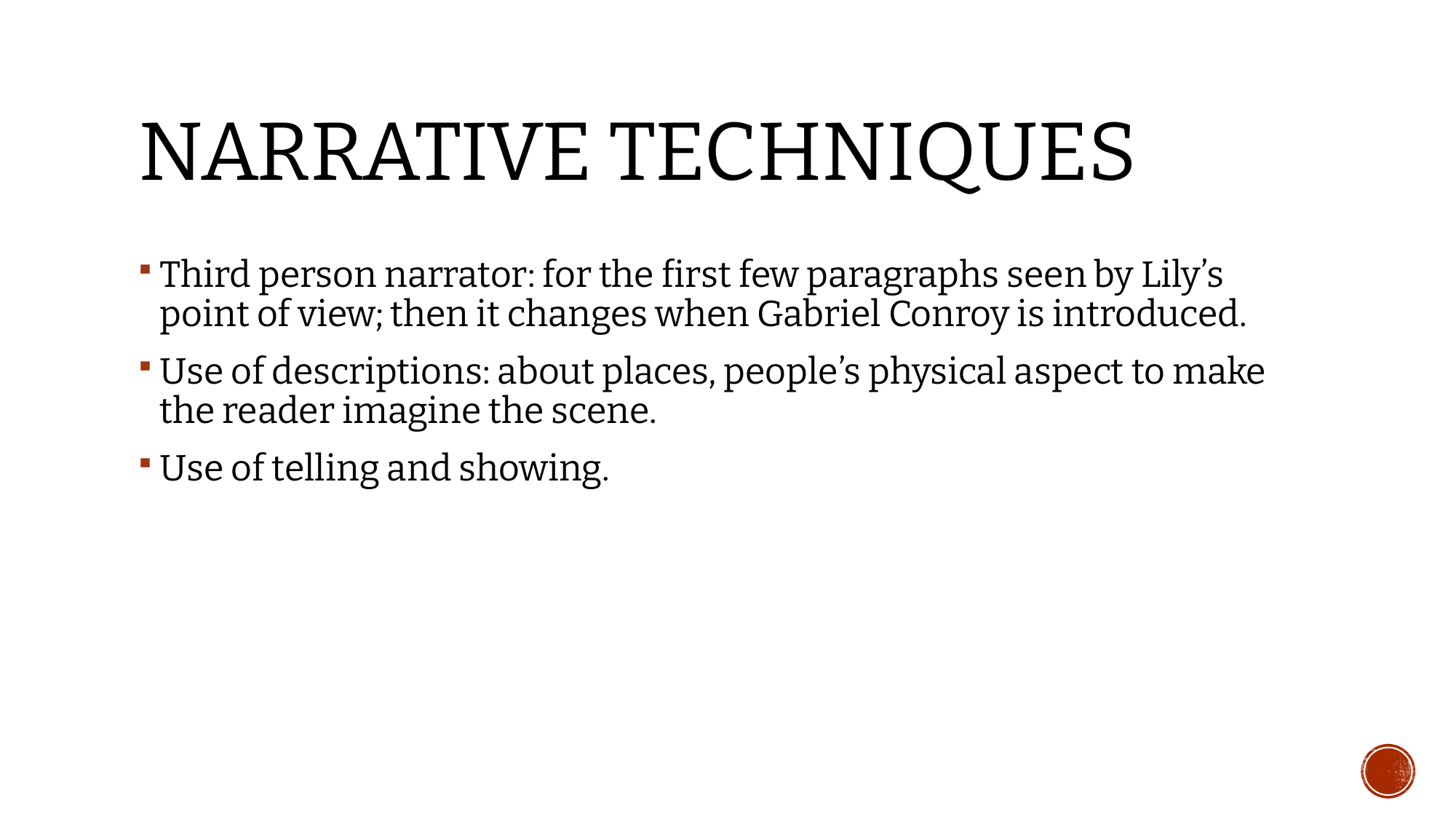

# NARRATIVE TECHNIQUES
Third person narrator: for the first few paragraphs seen by Lily’s point of view; then it changes when Gabriel Conroy is introduced.
Use of descriptions: about places, people’s physical aspect to make the reader imagine the scene.
Use of telling and showing.